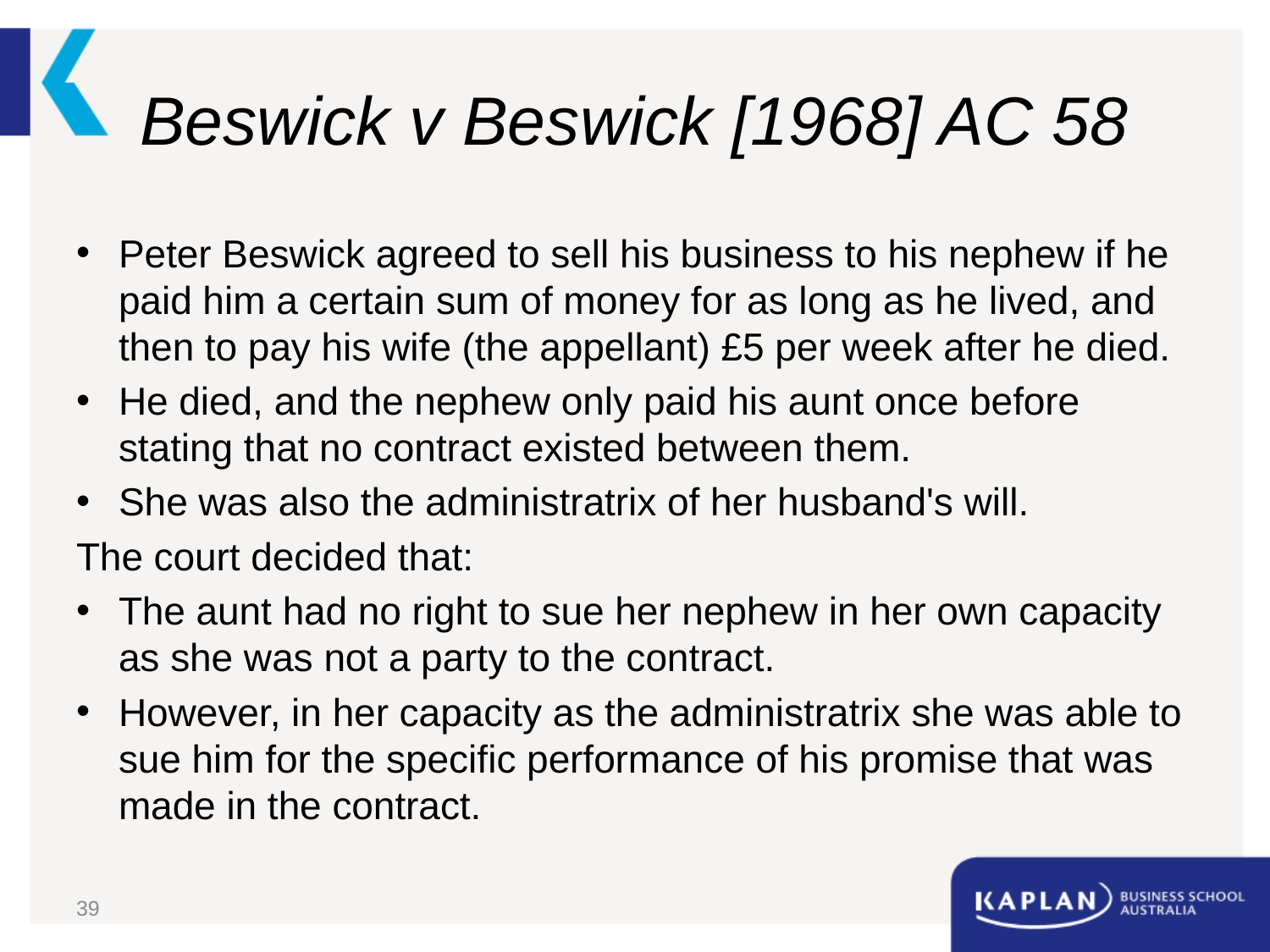

# Beswick v Beswick [1968] AC 58
Peter Beswick agreed to sell his business to his nephew if he paid him a certain sum of money for as long as he lived, and then to pay his wife (the appellant) £5 per week after he died.
He died, and the nephew only paid his aunt once before stating that no contract existed between them.
She was also the administratrix of her husband's will.
The court decided that:
The aunt had no right to sue her nephew in her own capacity as she was not a party to the contract.
However, in her capacity as the administratrix she was able to sue him for the specific performance of his promise that was made in the contract.

39